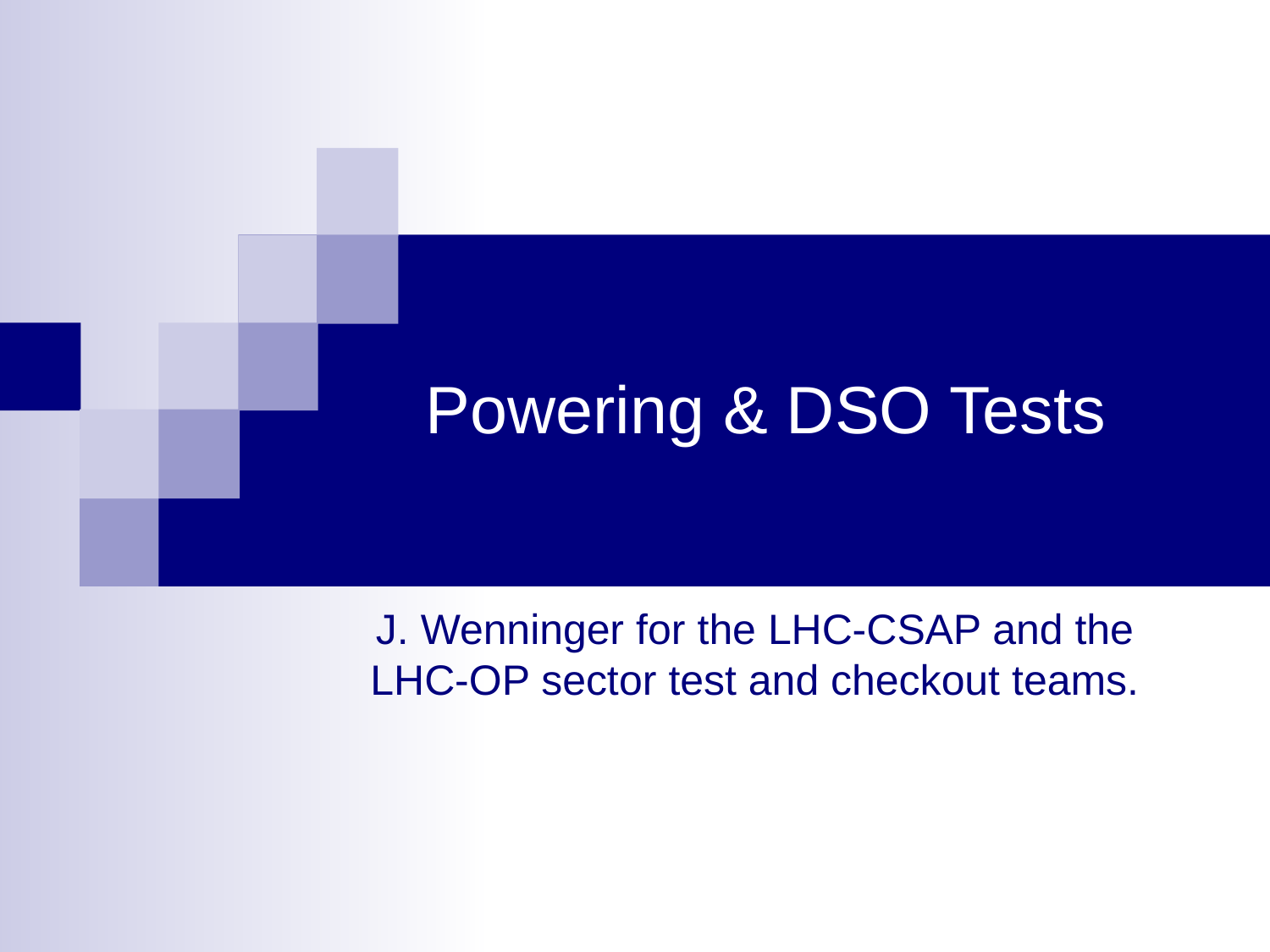

# Powering & DSO Tests
J. Wenninger for the LHC-CSAP and the LHC-OP sector test and checkout teams.